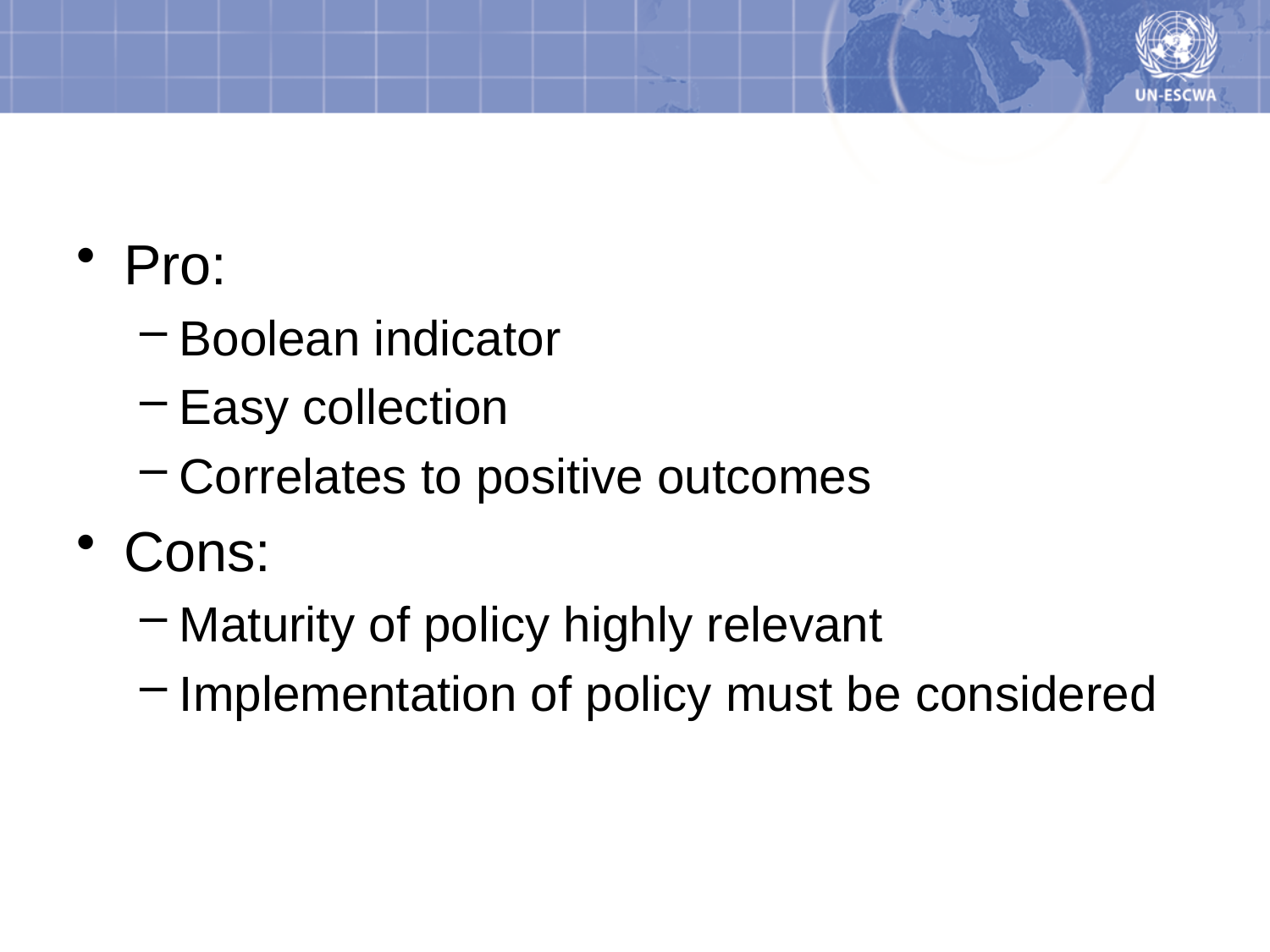

# Pros/Cons
Pro:
Boolean indicator
Easy collection
Correlates to positive outcomes
Cons:
Maturity of policy highly relevant
Implementation of policy must be considered